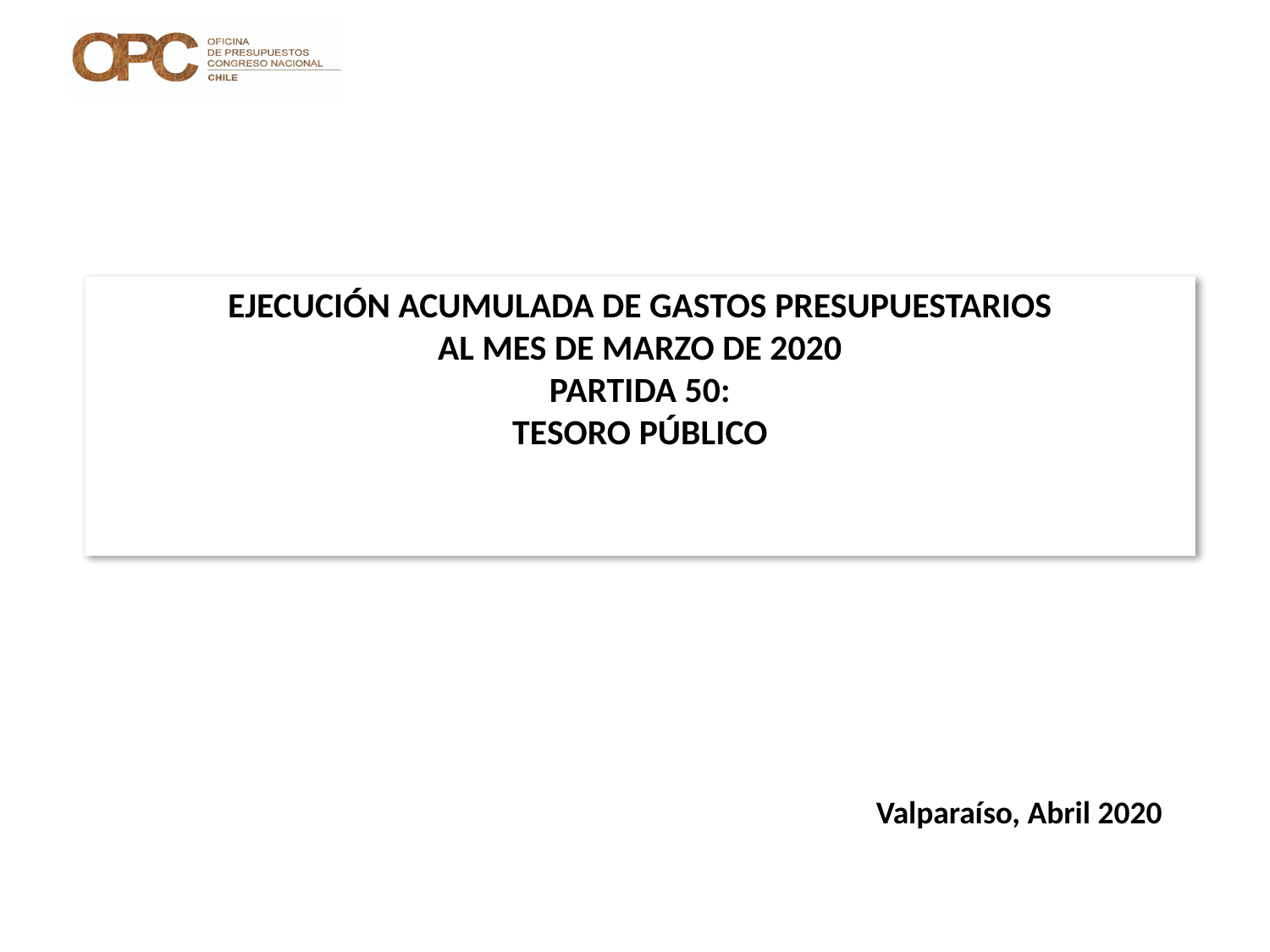

EJECUCIÓN ACUMULADA DE GASTOS PRESUPUESTARIOS
AL MES DE MARZO DE 2020
PARTIDA 50:
TESORO PÚBLICO
Valparaíso, Abril 2020